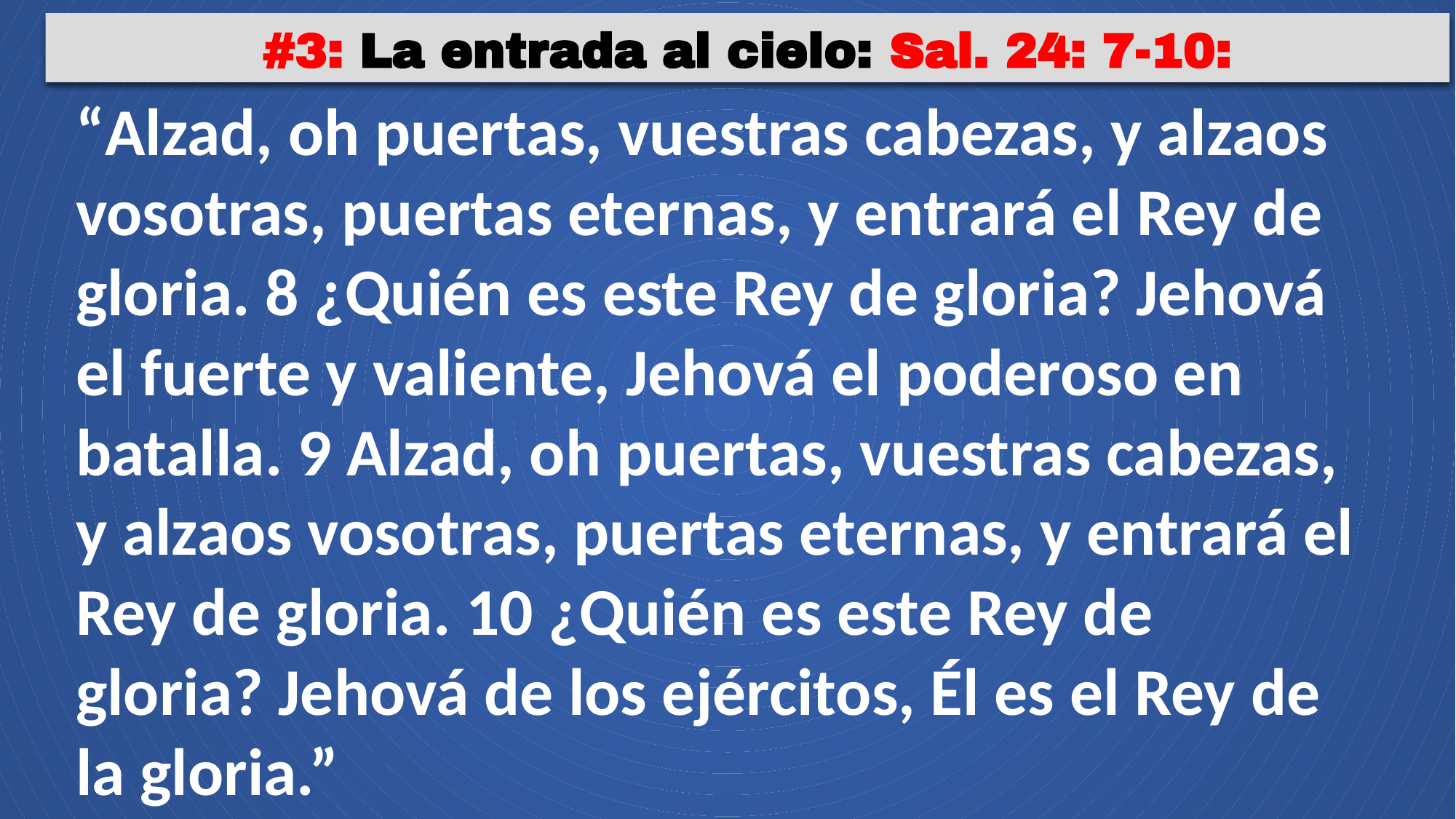

#3: La entrada al cielo: Sal. 24: 7-10:
“Alzad, oh puertas, vuestras cabezas, y alzaos vosotras, puertas eternas, y entrará el Rey de gloria. 8 ¿Quién es este Rey de gloria? Jehová el fuerte y valiente, Jehová el poderoso en batalla. 9 Alzad, oh puertas, vuestras cabezas, y alzaos vosotras, puertas eternas, y entrará el Rey de gloria. 10 ¿Quién es este Rey de gloria? Jehová de los ejércitos, Él es el Rey de la gloria.”